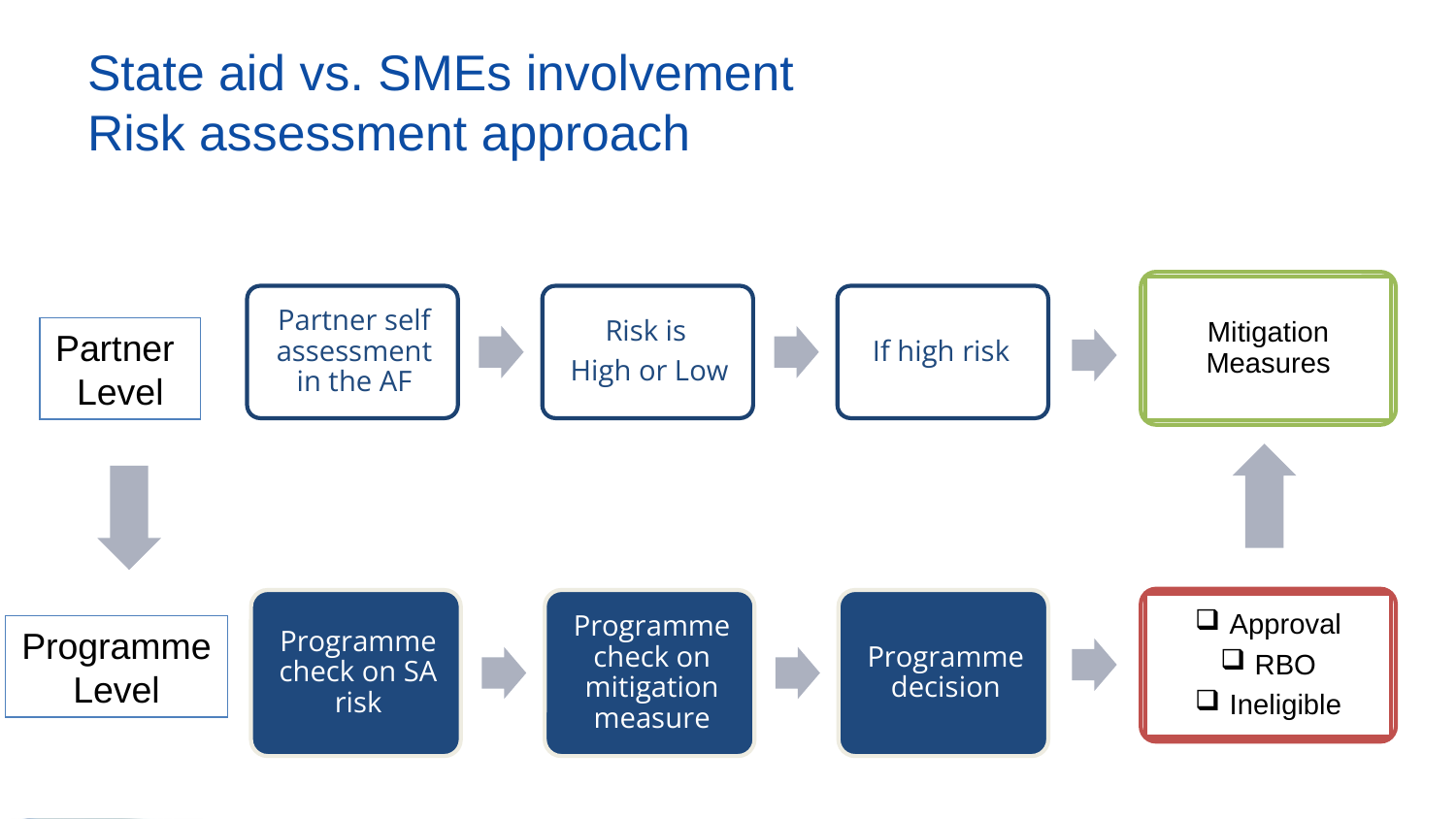

# State aid vs. SMEs involvement Risk assessment approach
Partner self assessment in the AF

Risk is
High or Low

If high risk

Mitigation Measures
Partner
Level

Programme check on SA risk

Programme check on mitigation measure

Programme decision

Approval
RBO
Ineligible
Programme
Level